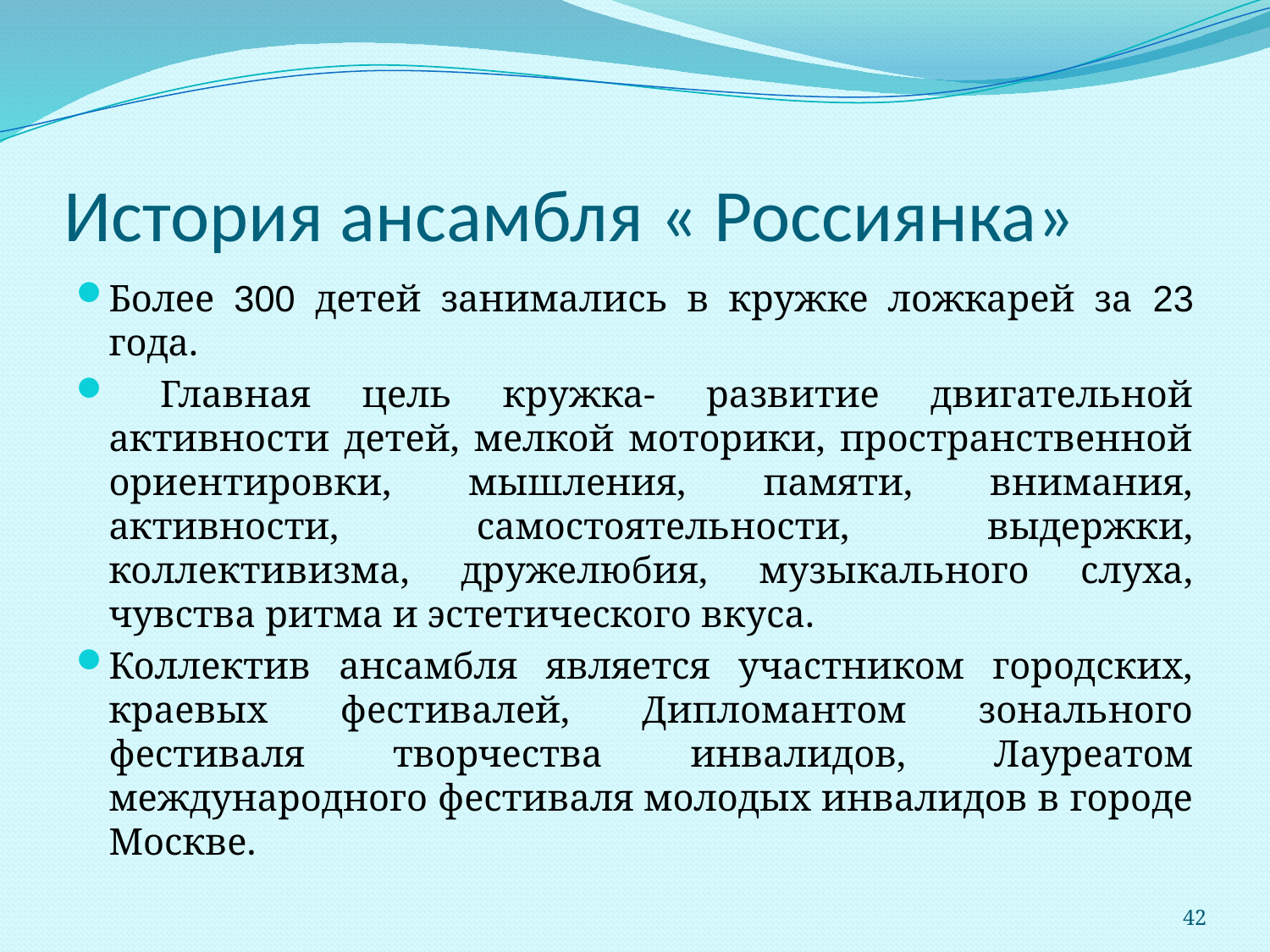

# История ансамбля « Россиянка»
Более 300 детей занимались в кружке ложкарей за 23 года.
 Главная цель кружка- развитие двигательной активности детей, мелкой моторики, пространственной ориентировки, мышления, памяти, внимания, активности, самостоятельности, выдержки, коллективизма, дружелюбия, музыкального слуха, чувства ритма и эстетического вкуса.
Коллектив ансамбля является участником городских, краевых фестивалей, Дипломантом зонального фестиваля творчества инвалидов, Лауреатом международного фестиваля молодых инвалидов в городе Москве.
42